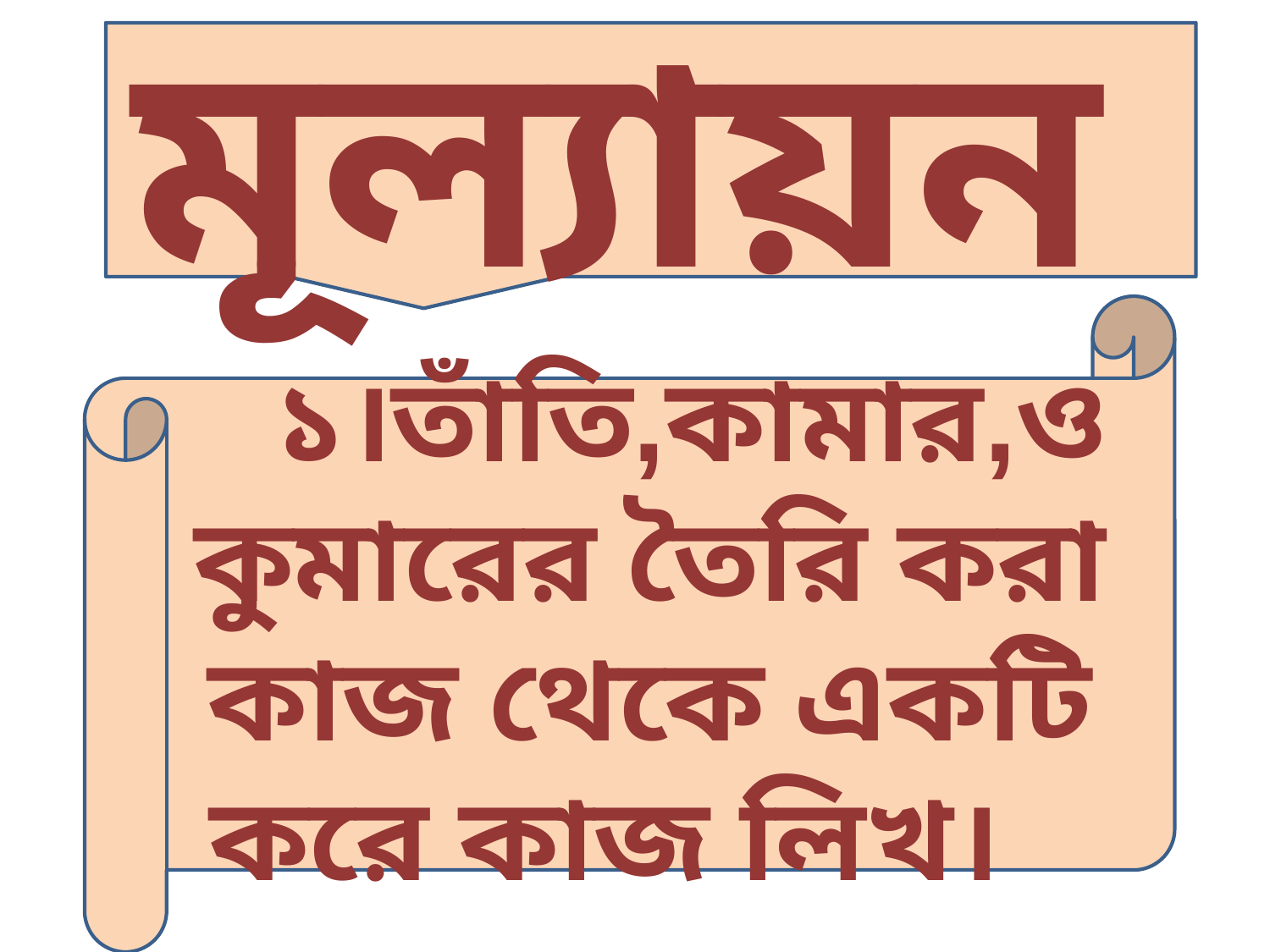

মূল্যায়ন
    ১।তাঁতি,কামার,ও কুমারের তৈরি করা কাজ থেকে একটি করে কাজ লিখ।